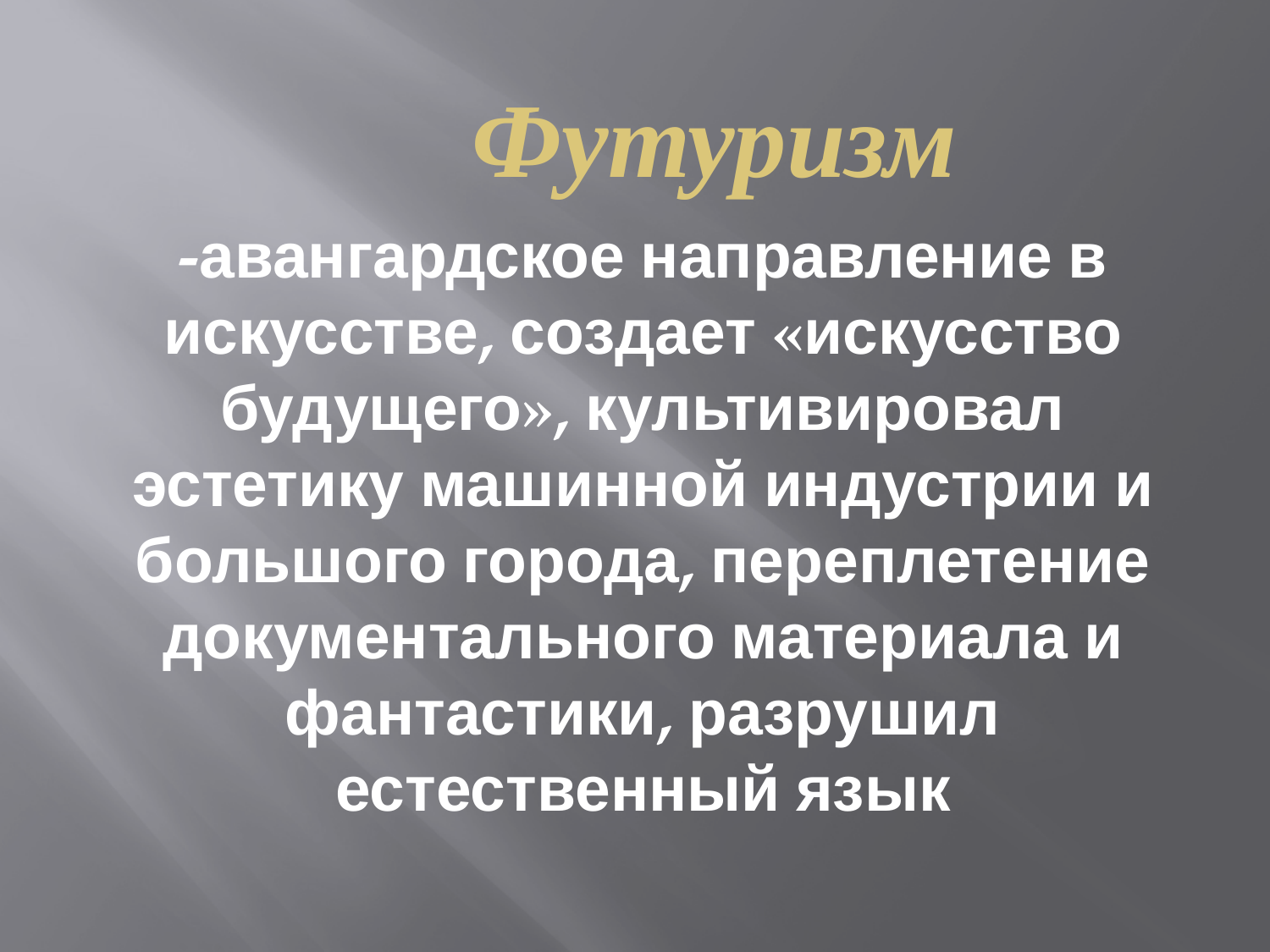

# Футуризм
-авангардское направление в искусстве, создает «искусство будущего», культивировал эстетику машинной индустрии и большого города, переплетение документального материала и фантастики, разрушил естественный язык